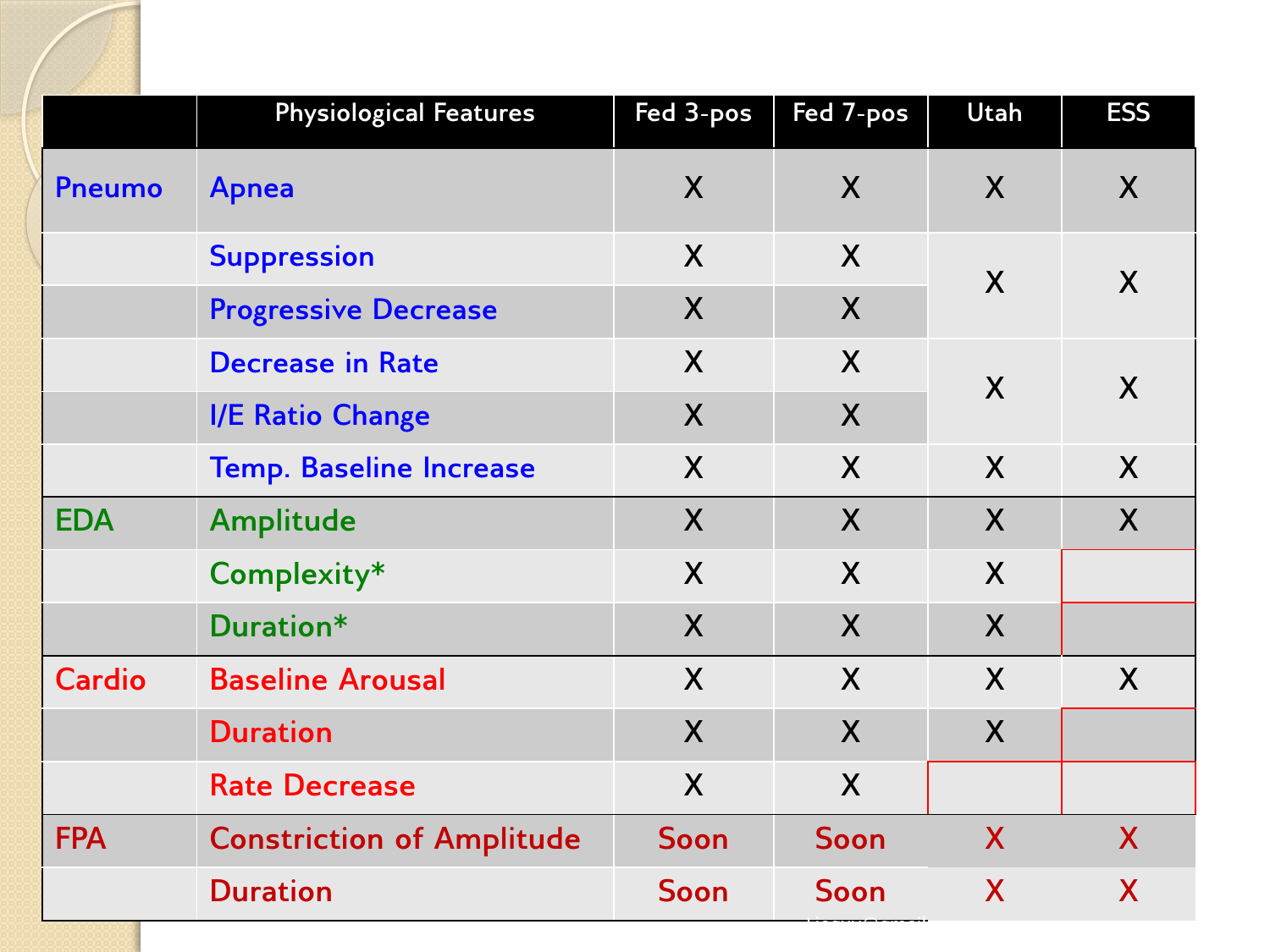

|  | Physiological Features | Fed 3-pos | Fed 7-pos | Utah | ESS |
| --- | --- | --- | --- | --- | --- |
| Pneumo | Apnea | X | X | X | X |
|  | Suppression | X | X | X | X |
|  | Progressive Decrease | X | X |  |  |
|  | Decrease in Rate | X | X | X | X |
|  | I/E Ratio Change | X | X |  |  |
|  | Temp. Baseline Increase | X | X | X | X |
| EDA | Amplitude | X | X | X | X |
|  | Complexity\* | X | X | X |  |
|  | Duration\* | X | X | X |  |
| Cardio | Baseline Arousal | X | X | X | X |
|  | Duration | X | X | X |  |
|  | Rate Decrease | X | X |  |  |
| FPA | Constriction of Amplitude | Soon | Soon | X | X |
|  | Duration | Soon | Soon | X | X |
Lieguy@gmail.com